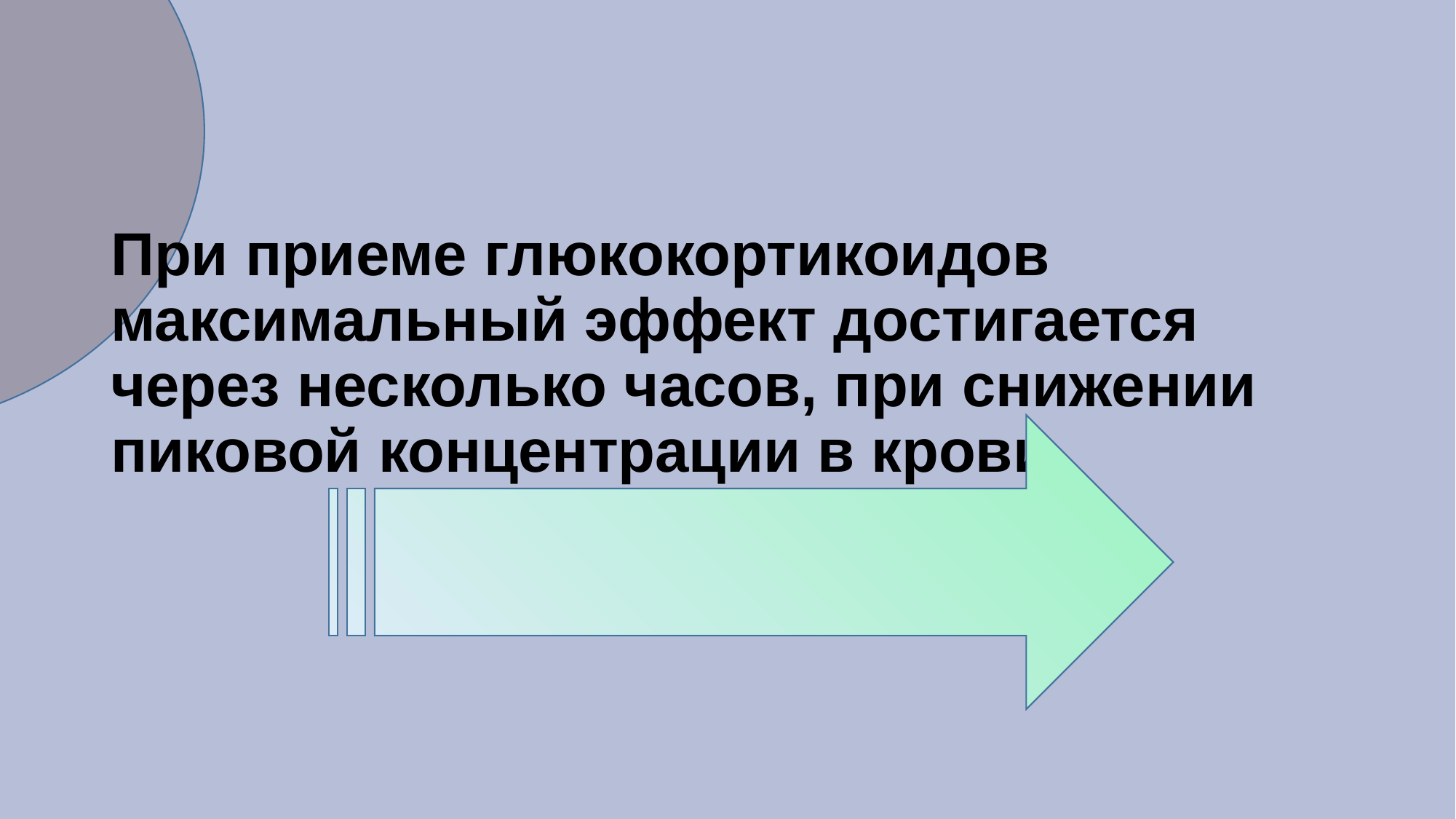

При приеме глюкокортикоидов максимальный эффект достигается через несколько часов, при снижении пиковой концентрации в крови